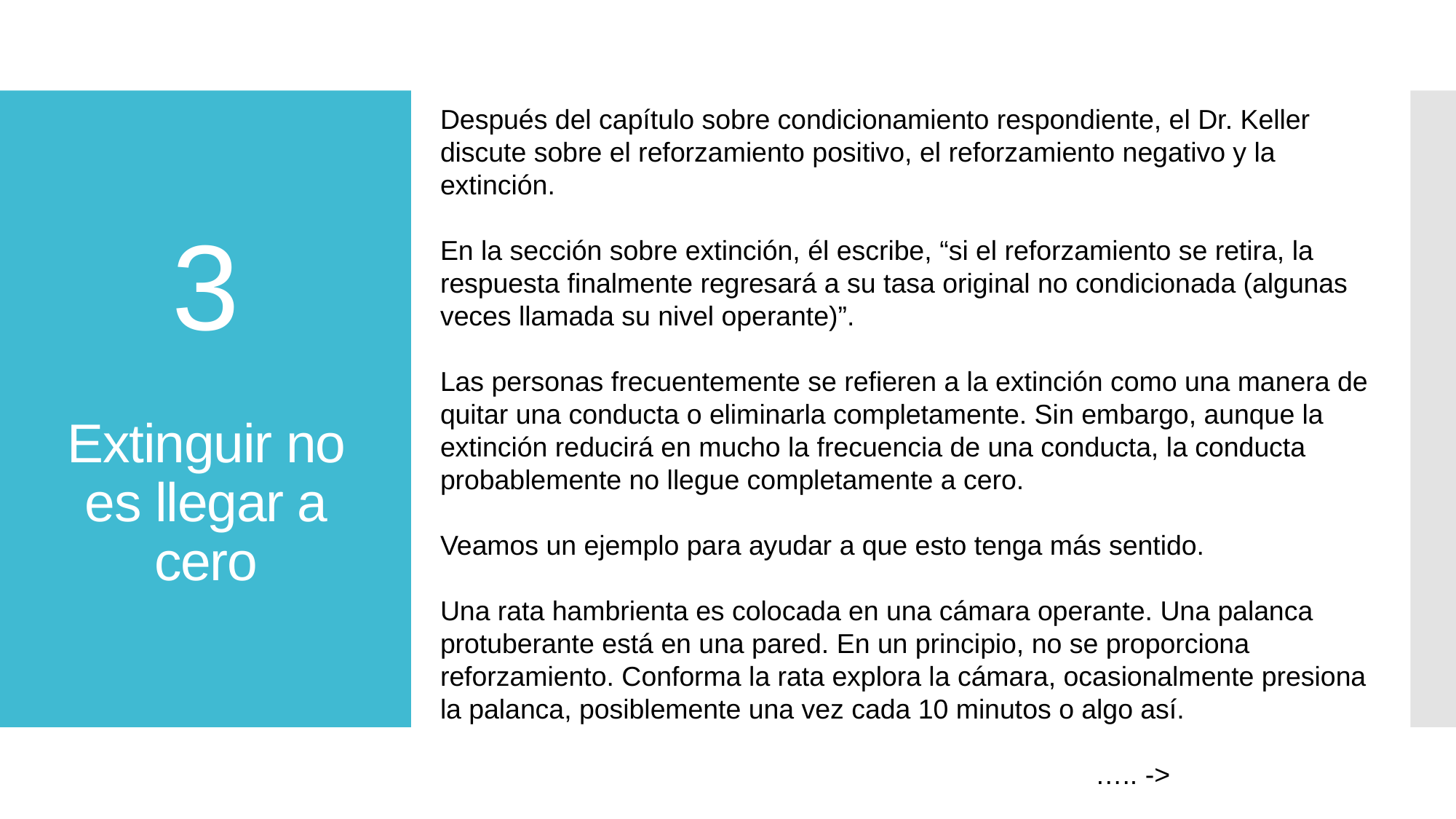

Después del capítulo sobre condicionamiento respondiente, el Dr. Keller discute sobre el reforzamiento positivo, el reforzamiento negativo y la extinción.

En la sección sobre extinción, él escribe, “si el reforzamiento se retira, la respuesta finalmente regresará a su tasa original no condicionada (algunas veces llamada su nivel operante)”.

Las personas frecuentemente se refieren a la extinción como una manera de quitar una conducta o eliminarla completamente. Sin embargo, aunque la extinción reducirá en mucho la frecuencia de una conducta, la conducta probablemente no llegue completamente a cero.

Veamos un ejemplo para ayudar a que esto tenga más sentido.

Una rata hambrienta es colocada en una cámara operante. Una palanca protuberante está en una pared. En un principio, no se proporciona reforzamiento. Conforma la rata explora la cámara, ocasionalmente presiona la palanca, posiblemente una vez cada 10 minutos o algo así.
														….. ->
# 3 Extinguir no es llegar a cero